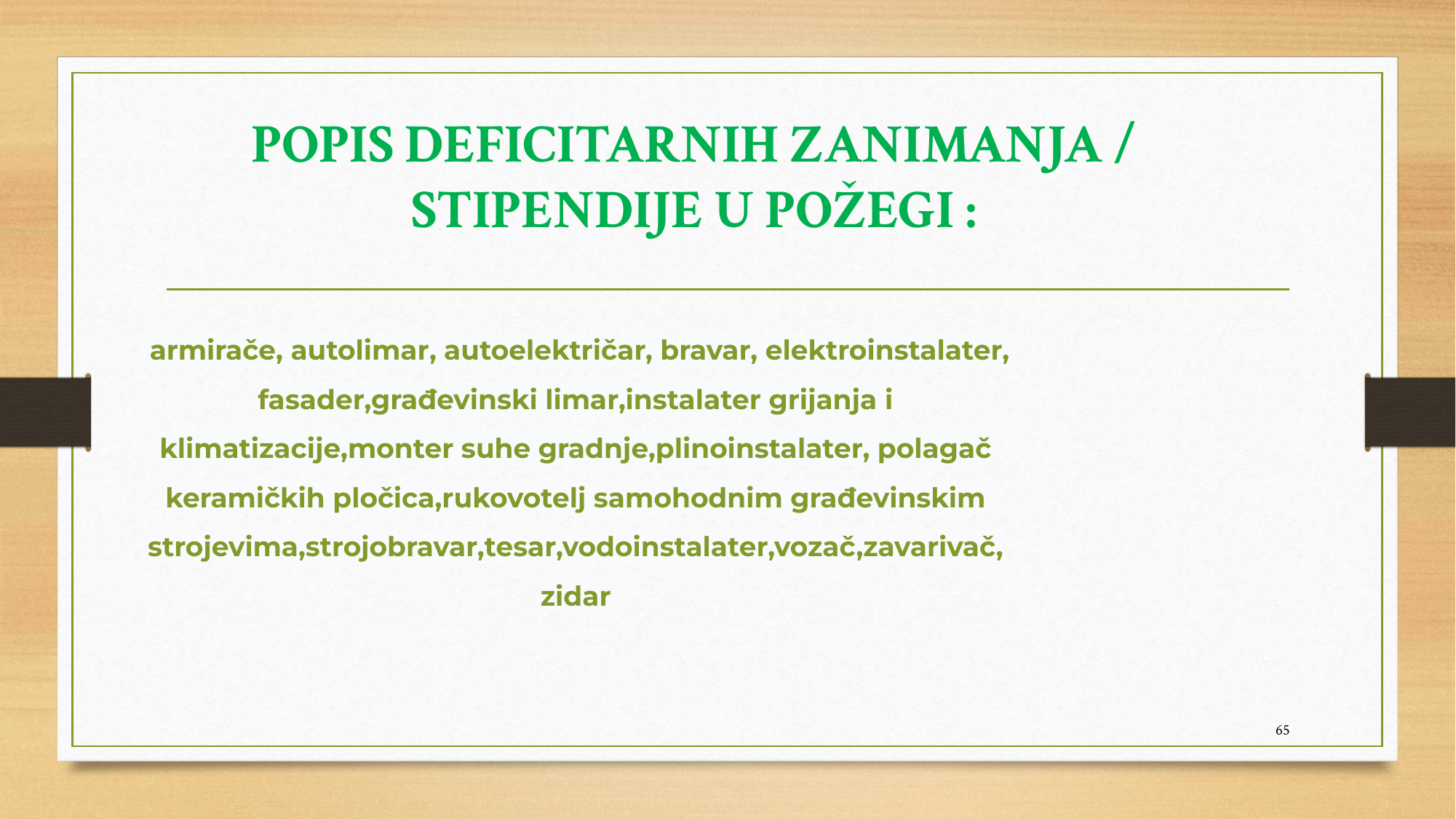

# POPIS DEFICITARNIH ZANIMANJA / STIPENDIJE U POŽEGI :

 armirače, autolimar, autoelektričar, bravar, elektroinstalater, fasader,građevinski limar,instalater grijanja i klimatizacije,monter suhe gradnje,plinoinstalater, polagač keramičkih pločica,rukovotelj samohodnim građevinskim strojevima,strojobravar,tesar,vodoinstalater,vozač,zavarivač, zidar

65